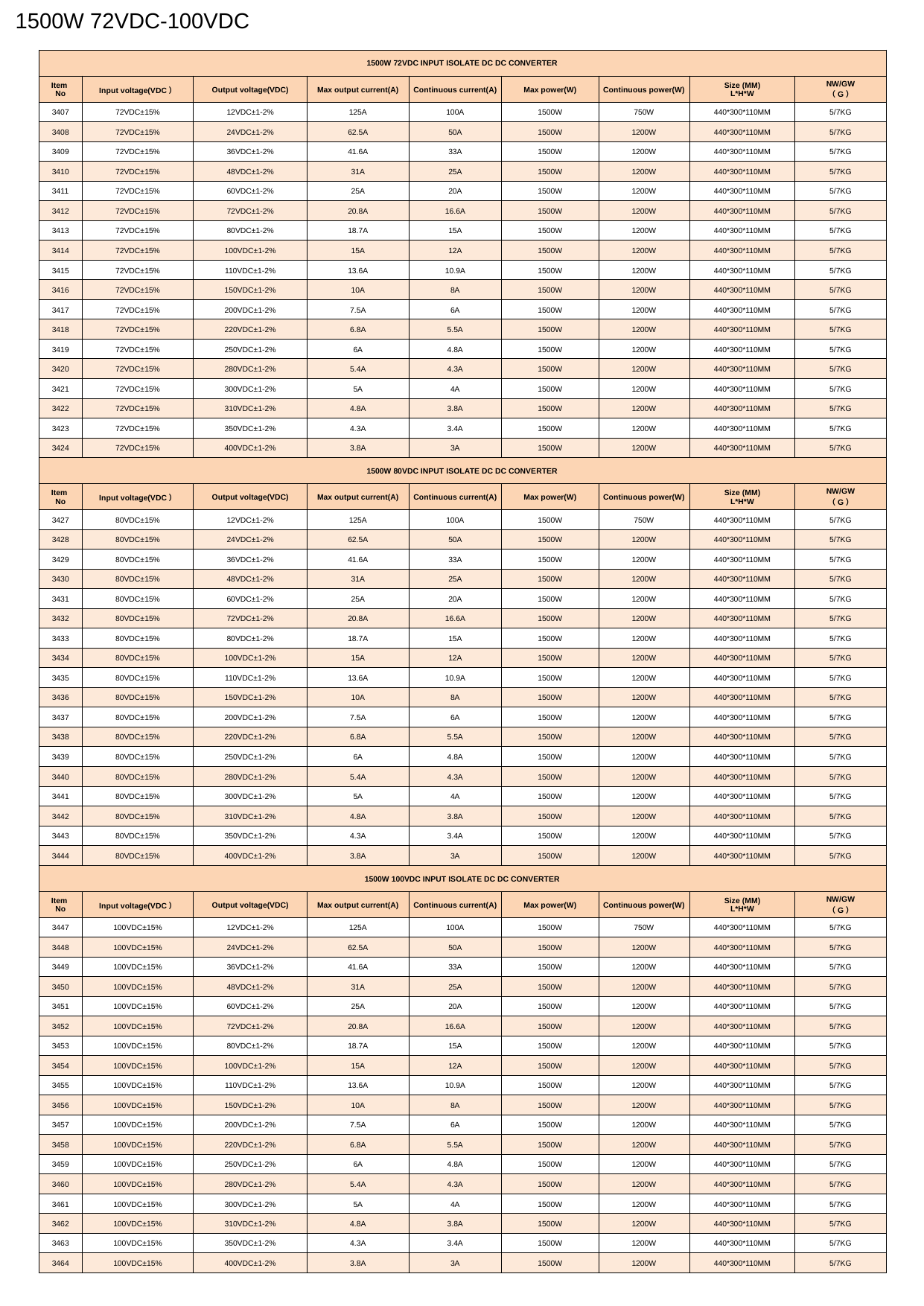

1500W 72VDC-100VDC
| 1500W 72VDC INPUT ISOLATE DC DC CONVERTER |  |  |  |  |  |  |  |  |
| --- | --- | --- | --- | --- | --- | --- | --- | --- |
| Item No | Input voltage(VDC） | Output voltage(VDC) | Max output current(A) | Continuous current(A) | Max power(W) | Continuous power(W) | Size (MM) L\*H\*W | NW/GW （G） |
| 3407 | 72VDC±15% | 12VDC±1-2% | 125A | 100A | 1500W | 750W | 440\*300\*110MM | 5/7KG |
| 3408 | 72VDC±15% | 24VDC±1-2% | 62.5A | 50A | 1500W | 1200W | 440\*300\*110MM | 5/7KG |
| 3409 | 72VDC±15% | 36VDC±1-2% | 41.6A | 33A | 1500W | 1200W | 440\*300\*110MM | 5/7KG |
| 3410 | 72VDC±15% | 48VDC±1-2% | 31A | 25A | 1500W | 1200W | 440\*300\*110MM | 5/7KG |
| 3411 | 72VDC±15% | 60VDC±1-2% | 25A | 20A | 1500W | 1200W | 440\*300\*110MM | 5/7KG |
| 3412 | 72VDC±15% | 72VDC±1-2% | 20.8A | 16.6A | 1500W | 1200W | 440\*300\*110MM | 5/7KG |
| 3413 | 72VDC±15% | 80VDC±1-2% | 18.7A | 15A | 1500W | 1200W | 440\*300\*110MM | 5/7KG |
| 3414 | 72VDC±15% | 100VDC±1-2% | 15A | 12A | 1500W | 1200W | 440\*300\*110MM | 5/7KG |
| 3415 | 72VDC±15% | 110VDC±1-2% | 13.6A | 10.9A | 1500W | 1200W | 440\*300\*110MM | 5/7KG |
| 3416 | 72VDC±15% | 150VDC±1-2% | 10A | 8A | 1500W | 1200W | 440\*300\*110MM | 5/7KG |
| 3417 | 72VDC±15% | 200VDC±1-2% | 7.5A | 6A | 1500W | 1200W | 440\*300\*110MM | 5/7KG |
| 3418 | 72VDC±15% | 220VDC±1-2% | 6.8A | 5.5A | 1500W | 1200W | 440\*300\*110MM | 5/7KG |
| 3419 | 72VDC±15% | 250VDC±1-2% | 6A | 4.8A | 1500W | 1200W | 440\*300\*110MM | 5/7KG |
| 3420 | 72VDC±15% | 280VDC±1-2% | 5.4A | 4.3A | 1500W | 1200W | 440\*300\*110MM | 5/7KG |
| 3421 | 72VDC±15% | 300VDC±1-2% | 5A | 4A | 1500W | 1200W | 440\*300\*110MM | 5/7KG |
| 3422 | 72VDC±15% | 310VDC±1-2% | 4.8A | 3.8A | 1500W | 1200W | 440\*300\*110MM | 5/7KG |
| 3423 | 72VDC±15% | 350VDC±1-2% | 4.3A | 3.4A | 1500W | 1200W | 440\*300\*110MM | 5/7KG |
| 3424 | 72VDC±15% | 400VDC±1-2% | 3.8A | 3A | 1500W | 1200W | 440\*300\*110MM | 5/7KG |
| 1500W 80VDC INPUT ISOLATE DC DC CONVERTER |  |  |  |  |  |  |  |  |
| Item No | Input voltage(VDC） | Output voltage(VDC) | Max output current(A) | Continuous current(A) | Max power(W) | Continuous power(W) | Size (MM) L\*H\*W | NW/GW （G） |
| 3427 | 80VDC±15% | 12VDC±1-2% | 125A | 100A | 1500W | 750W | 440\*300\*110MM | 5/7KG |
| 3428 | 80VDC±15% | 24VDC±1-2% | 62.5A | 50A | 1500W | 1200W | 440\*300\*110MM | 5/7KG |
| 3429 | 80VDC±15% | 36VDC±1-2% | 41.6A | 33A | 1500W | 1200W | 440\*300\*110MM | 5/7KG |
| 3430 | 80VDC±15% | 48VDC±1-2% | 31A | 25A | 1500W | 1200W | 440\*300\*110MM | 5/7KG |
| 3431 | 80VDC±15% | 60VDC±1-2% | 25A | 20A | 1500W | 1200W | 440\*300\*110MM | 5/7KG |
| 3432 | 80VDC±15% | 72VDC±1-2% | 20.8A | 16.6A | 1500W | 1200W | 440\*300\*110MM | 5/7KG |
| 3433 | 80VDC±15% | 80VDC±1-2% | 18.7A | 15A | 1500W | 1200W | 440\*300\*110MM | 5/7KG |
| 3434 | 80VDC±15% | 100VDC±1-2% | 15A | 12A | 1500W | 1200W | 440\*300\*110MM | 5/7KG |
| 3435 | 80VDC±15% | 110VDC±1-2% | 13.6A | 10.9A | 1500W | 1200W | 440\*300\*110MM | 5/7KG |
| 3436 | 80VDC±15% | 150VDC±1-2% | 10A | 8A | 1500W | 1200W | 440\*300\*110MM | 5/7KG |
| 3437 | 80VDC±15% | 200VDC±1-2% | 7.5A | 6A | 1500W | 1200W | 440\*300\*110MM | 5/7KG |
| 3438 | 80VDC±15% | 220VDC±1-2% | 6.8A | 5.5A | 1500W | 1200W | 440\*300\*110MM | 5/7KG |
| 3439 | 80VDC±15% | 250VDC±1-2% | 6A | 4.8A | 1500W | 1200W | 440\*300\*110MM | 5/7KG |
| 3440 | 80VDC±15% | 280VDC±1-2% | 5.4A | 4.3A | 1500W | 1200W | 440\*300\*110MM | 5/7KG |
| 3441 | 80VDC±15% | 300VDC±1-2% | 5A | 4A | 1500W | 1200W | 440\*300\*110MM | 5/7KG |
| 3442 | 80VDC±15% | 310VDC±1-2% | 4.8A | 3.8A | 1500W | 1200W | 440\*300\*110MM | 5/7KG |
| 3443 | 80VDC±15% | 350VDC±1-2% | 4.3A | 3.4A | 1500W | 1200W | 440\*300\*110MM | 5/7KG |
| 3444 | 80VDC±15% | 400VDC±1-2% | 3.8A | 3A | 1500W | 1200W | 440\*300\*110MM | 5/7KG |
| 1500W 100VDC INPUT ISOLATE DC DC CONVERTER |  |  |  |  |  |  |  |  |
| Item No | Input voltage(VDC） | Output voltage(VDC) | Max output current(A) | Continuous current(A) | Max power(W) | Continuous power(W) | Size (MM) L\*H\*W | NW/GW （G） |
| 3447 | 100VDC±15% | 12VDC±1-2% | 125A | 100A | 1500W | 750W | 440\*300\*110MM | 5/7KG |
| 3448 | 100VDC±15% | 24VDC±1-2% | 62.5A | 50A | 1500W | 1200W | 440\*300\*110MM | 5/7KG |
| 3449 | 100VDC±15% | 36VDC±1-2% | 41.6A | 33A | 1500W | 1200W | 440\*300\*110MM | 5/7KG |
| 3450 | 100VDC±15% | 48VDC±1-2% | 31A | 25A | 1500W | 1200W | 440\*300\*110MM | 5/7KG |
| 3451 | 100VDC±15% | 60VDC±1-2% | 25A | 20A | 1500W | 1200W | 440\*300\*110MM | 5/7KG |
| 3452 | 100VDC±15% | 72VDC±1-2% | 20.8A | 16.6A | 1500W | 1200W | 440\*300\*110MM | 5/7KG |
| 3453 | 100VDC±15% | 80VDC±1-2% | 18.7A | 15A | 1500W | 1200W | 440\*300\*110MM | 5/7KG |
| 3454 | 100VDC±15% | 100VDC±1-2% | 15A | 12A | 1500W | 1200W | 440\*300\*110MM | 5/7KG |
| 3455 | 100VDC±15% | 110VDC±1-2% | 13.6A | 10.9A | 1500W | 1200W | 440\*300\*110MM | 5/7KG |
| 3456 | 100VDC±15% | 150VDC±1-2% | 10A | 8A | 1500W | 1200W | 440\*300\*110MM | 5/7KG |
| 3457 | 100VDC±15% | 200VDC±1-2% | 7.5A | 6A | 1500W | 1200W | 440\*300\*110MM | 5/7KG |
| 3458 | 100VDC±15% | 220VDC±1-2% | 6.8A | 5.5A | 1500W | 1200W | 440\*300\*110MM | 5/7KG |
| 3459 | 100VDC±15% | 250VDC±1-2% | 6A | 4.8A | 1500W | 1200W | 440\*300\*110MM | 5/7KG |
| 3460 | 100VDC±15% | 280VDC±1-2% | 5.4A | 4.3A | 1500W | 1200W | 440\*300\*110MM | 5/7KG |
| 3461 | 100VDC±15% | 300VDC±1-2% | 5A | 4A | 1500W | 1200W | 440\*300\*110MM | 5/7KG |
| 3462 | 100VDC±15% | 310VDC±1-2% | 4.8A | 3.8A | 1500W | 1200W | 440\*300\*110MM | 5/7KG |
| 3463 | 100VDC±15% | 350VDC±1-2% | 4.3A | 3.4A | 1500W | 1200W | 440\*300\*110MM | 5/7KG |
| 3464 | 100VDC±15% | 400VDC±1-2% | 3.8A | 3A | 1500W | 1200W | 440\*300\*110MM | 5/7KG |
72